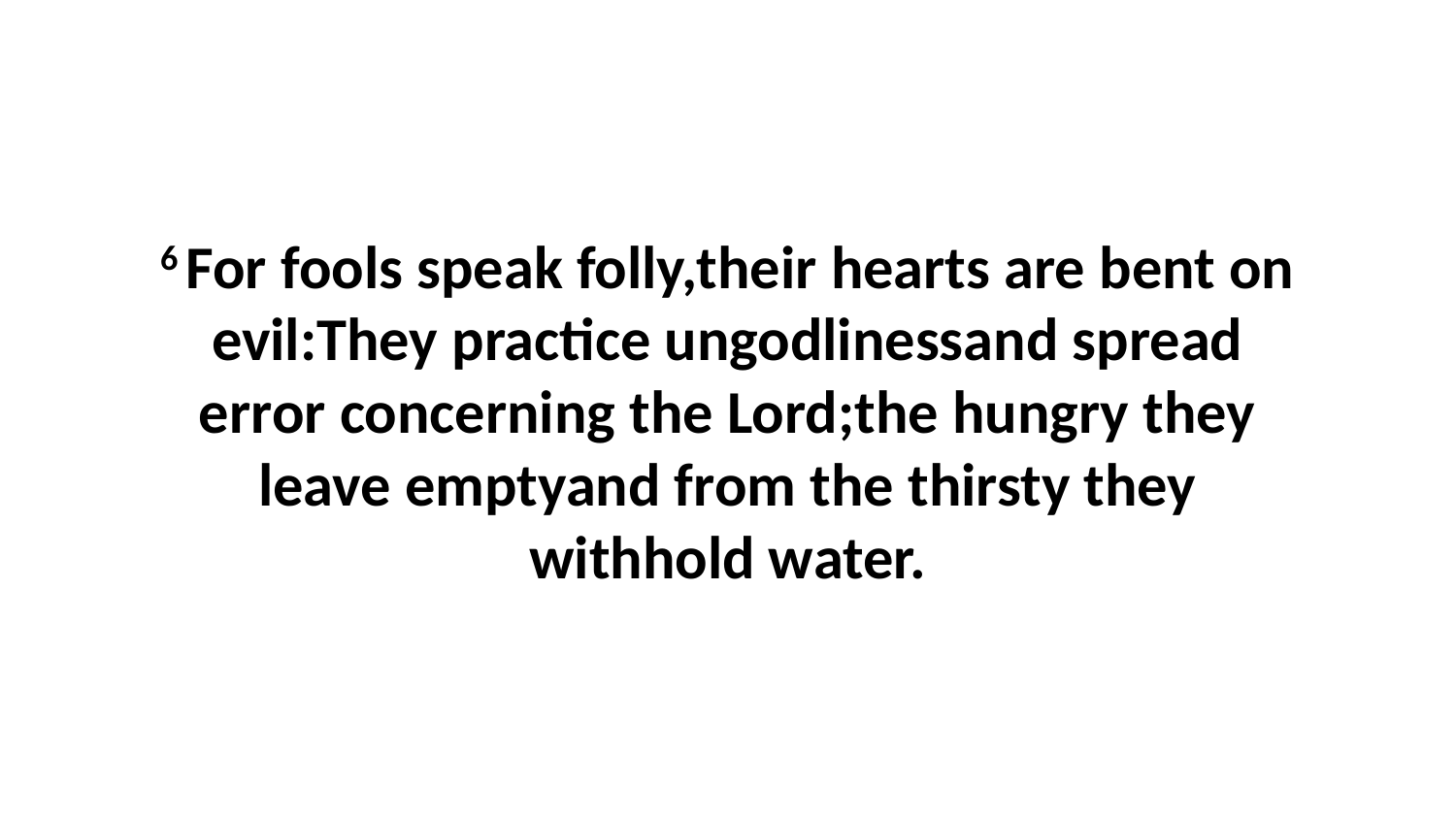

6 For fools speak folly,their hearts are bent on evil:They practice ungodlinessand spread error concerning the Lord;the hungry they leave emptyand from the thirsty they withhold water.